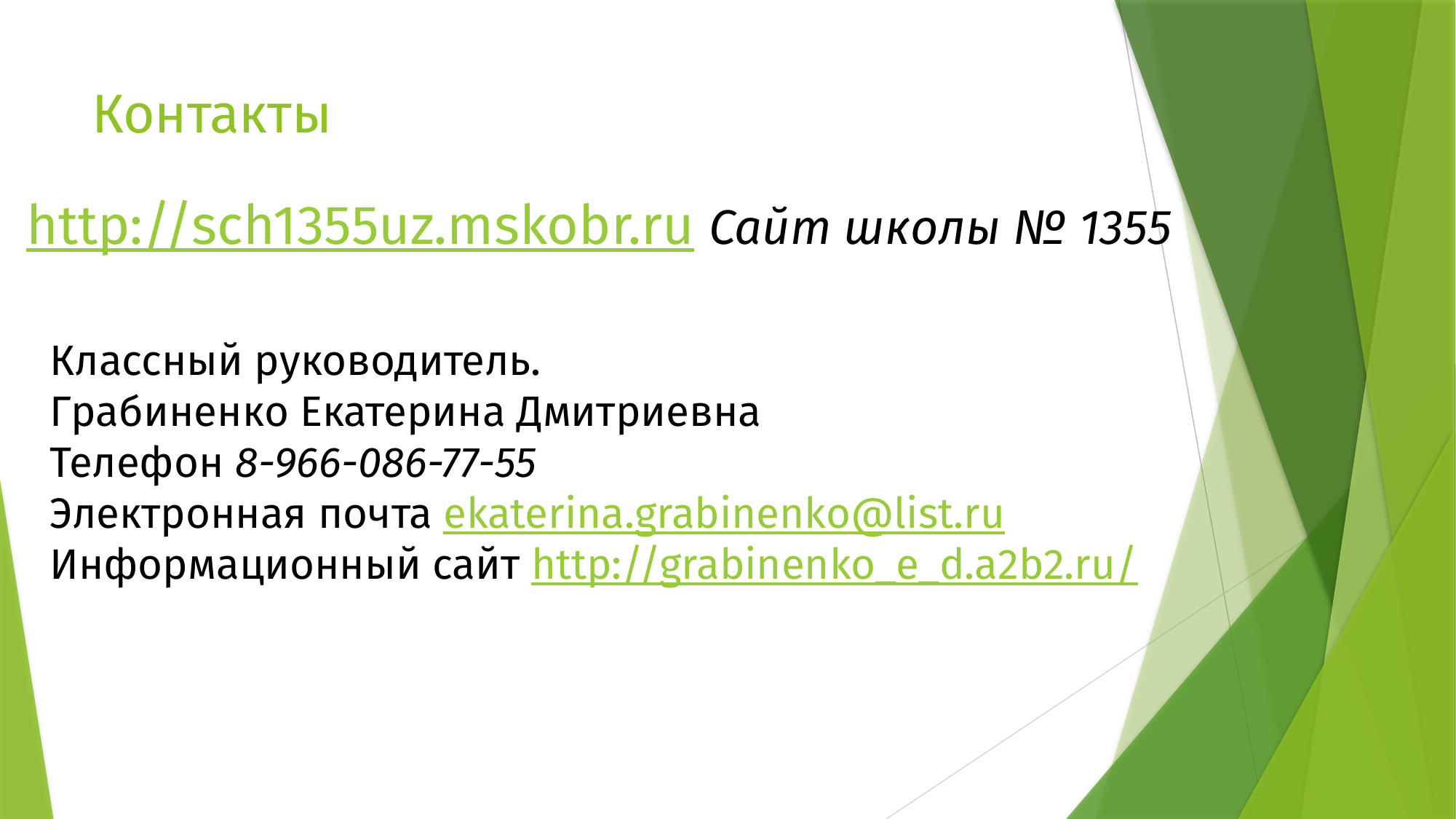

# Контакты
http://sch1355uz.mskobr.ru Сайт школы № 1355

Классный руководитель.
Грабиненко Екатерина Дмитриевна
Телефон 8-966-086-77-55
Электронная почта ekaterina.grabinenko@list.ru
Информационный сайт http://grabinenko_e_d.a2b2.ru/